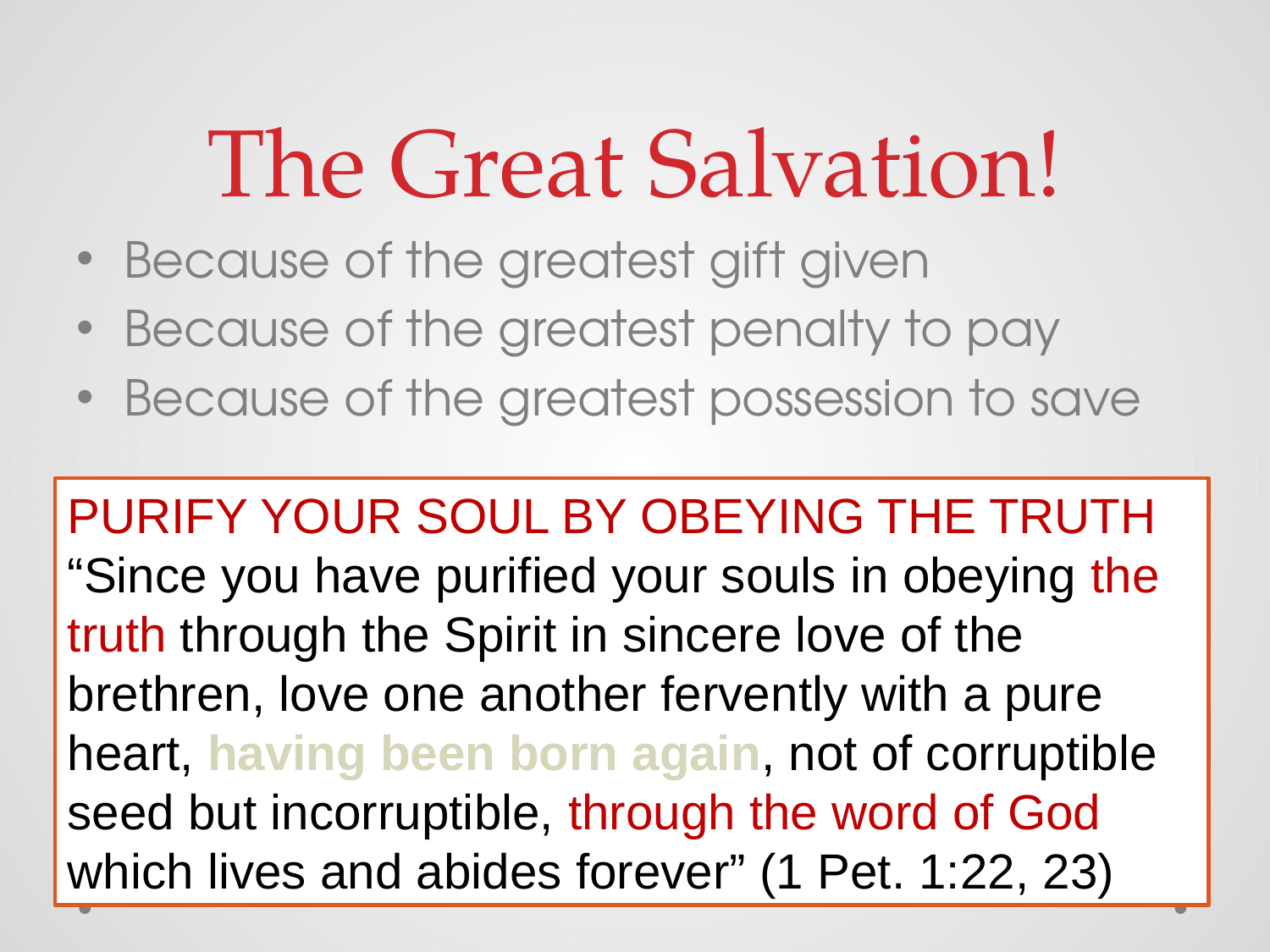

# The Great Salvation!
Because of the greatest gift given
Because of the greatest penalty to pay
Because of the greatest possession to save
PURIFY YOUR SOUL BY OBEYING THE TRUTH
“Since you have purified your souls in obeying the truth through the Spirit in sincere love of the brethren, love one another fervently with a pure heart, having been born again, not of corruptible seed but incorruptible, through the word of God which lives and abides forever” (1 Pet. 1:22, 23)